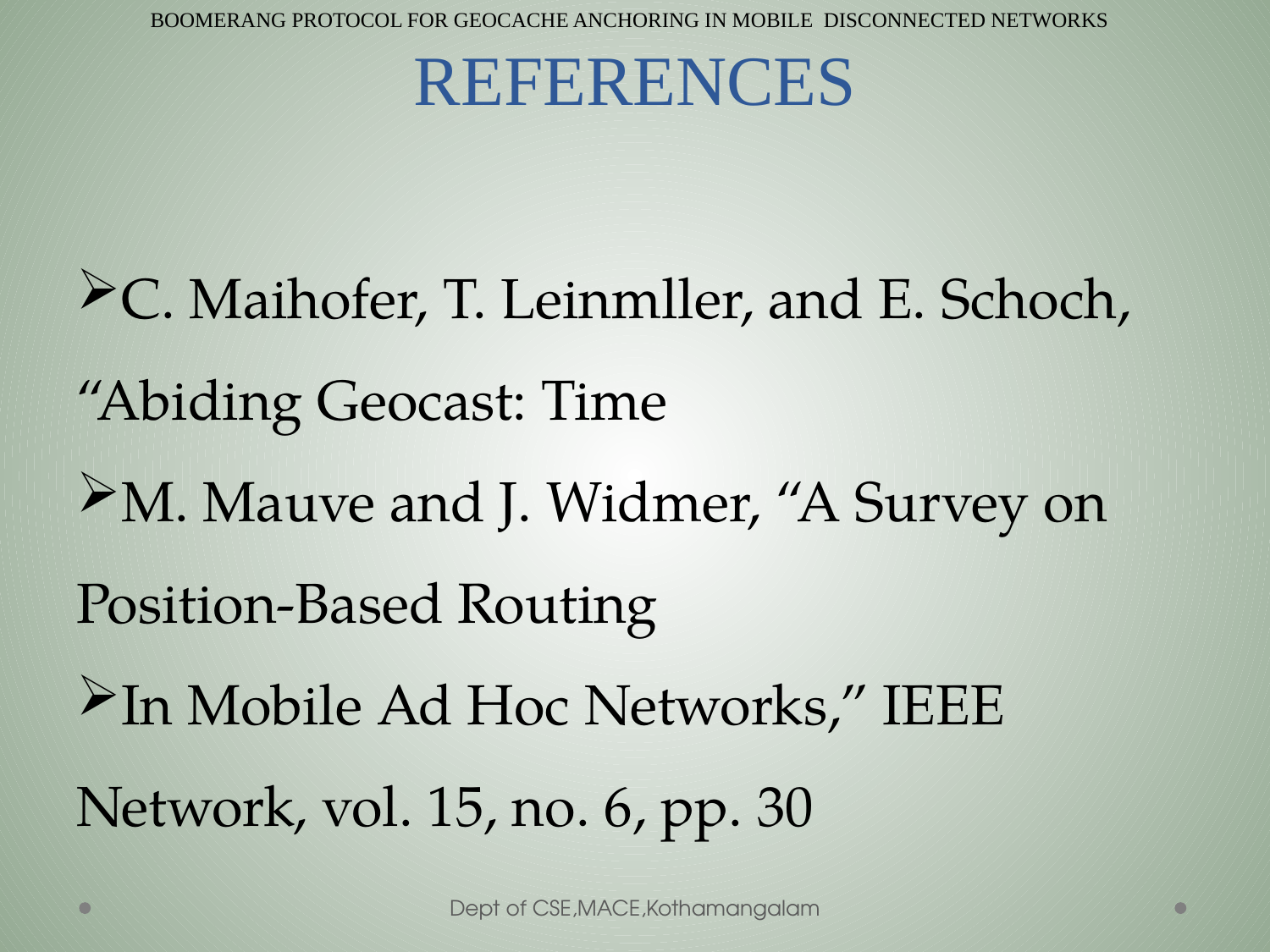

BOOMERANG PROTOCOL FOR GEOCACHE ANCHORING IN MOBILE  DISCONNECTED NETWORKS
REFERENCES
C. Maihofer, T. Leinmller, and E. Schoch, “Abiding Geocast: Time
M. Mauve and J. Widmer, “A Survey on Position-Based Routing
In Mobile Ad Hoc Networks,” IEEE Network, vol. 15, no. 6, pp. 30
Dept of CSE,MACE,Kothamangalam